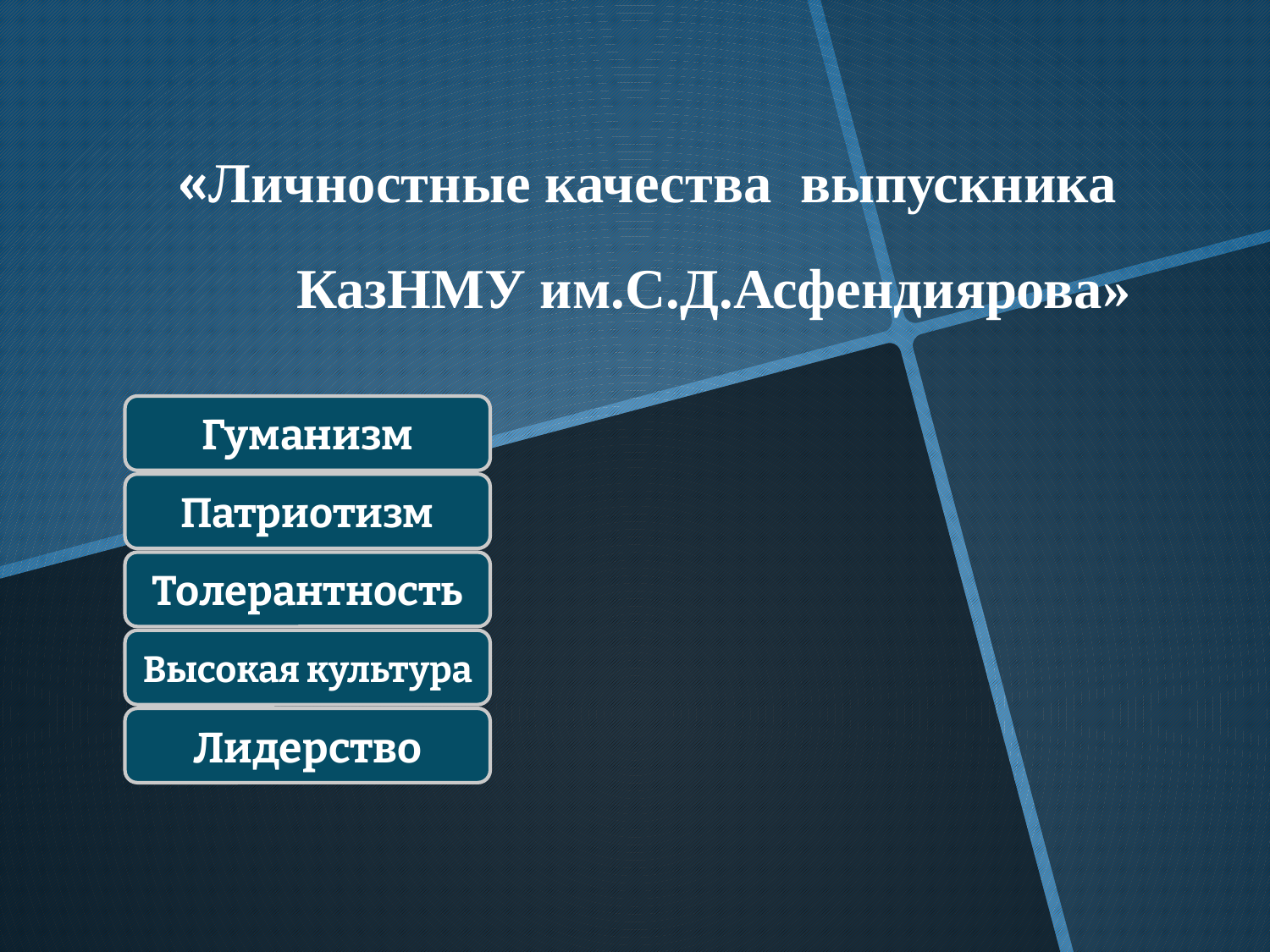

# «Личностные качества  выпускника  КазНМУ им.С.Д.Асфендиярова»
Гуманизм
Патриотизм
Толерантность
Высокая культура
Лидерство